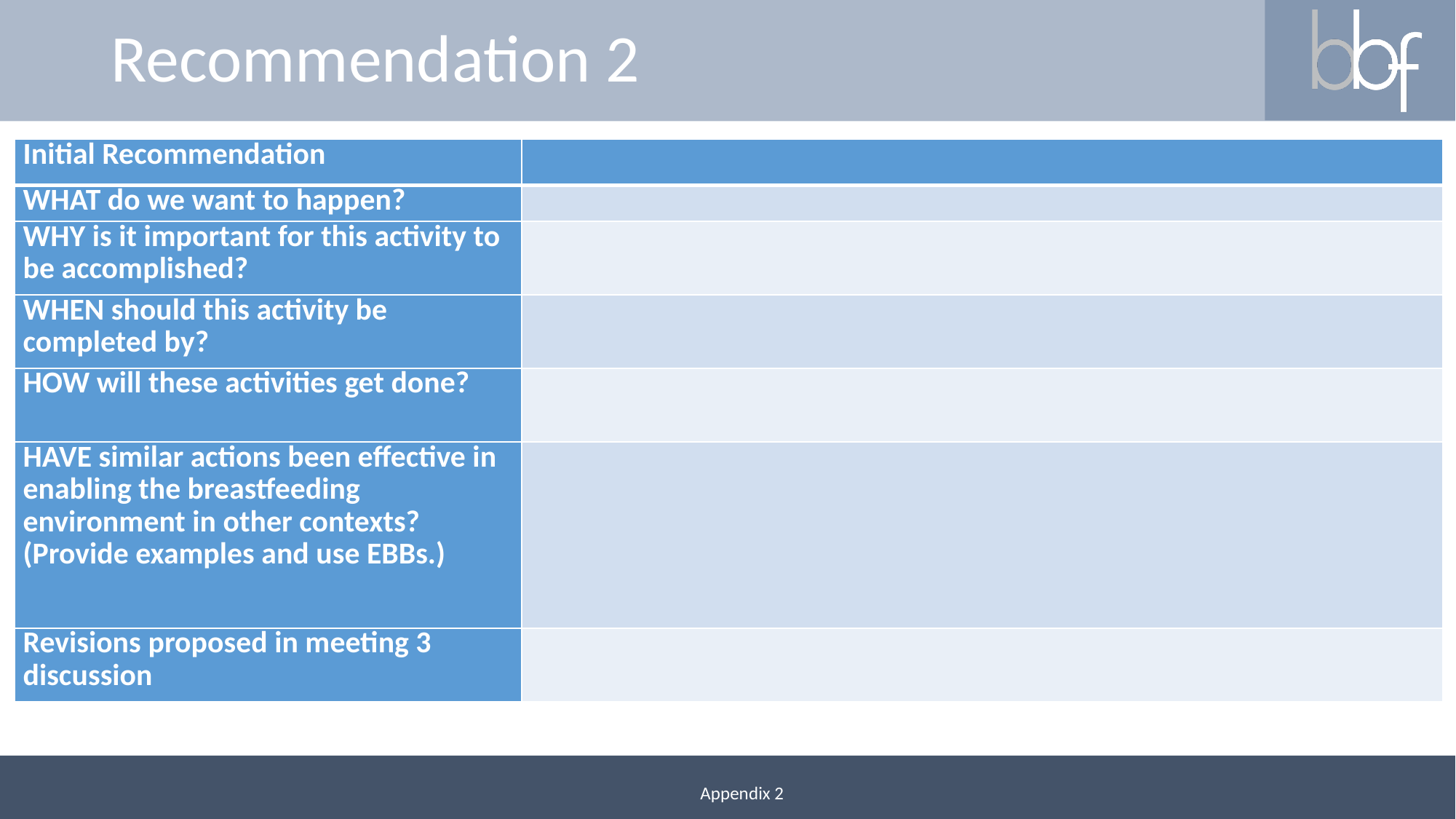

# Recommendation 2
| Initial Recommendation |  |
| --- | --- |
| WHAT do we want to happen? |  |
| WHY is it important for this activity to be accomplished? |  |
| WHEN should this activity be completed by? |  |
| HOW will these activities get done? |  |
| HAVE similar actions been effective in enabling the breastfeeding environment in other contexts? (Provide examples and use EBBs.) |  |
| Revisions proposed in meeting 3 discussion |  |

Appendix 2